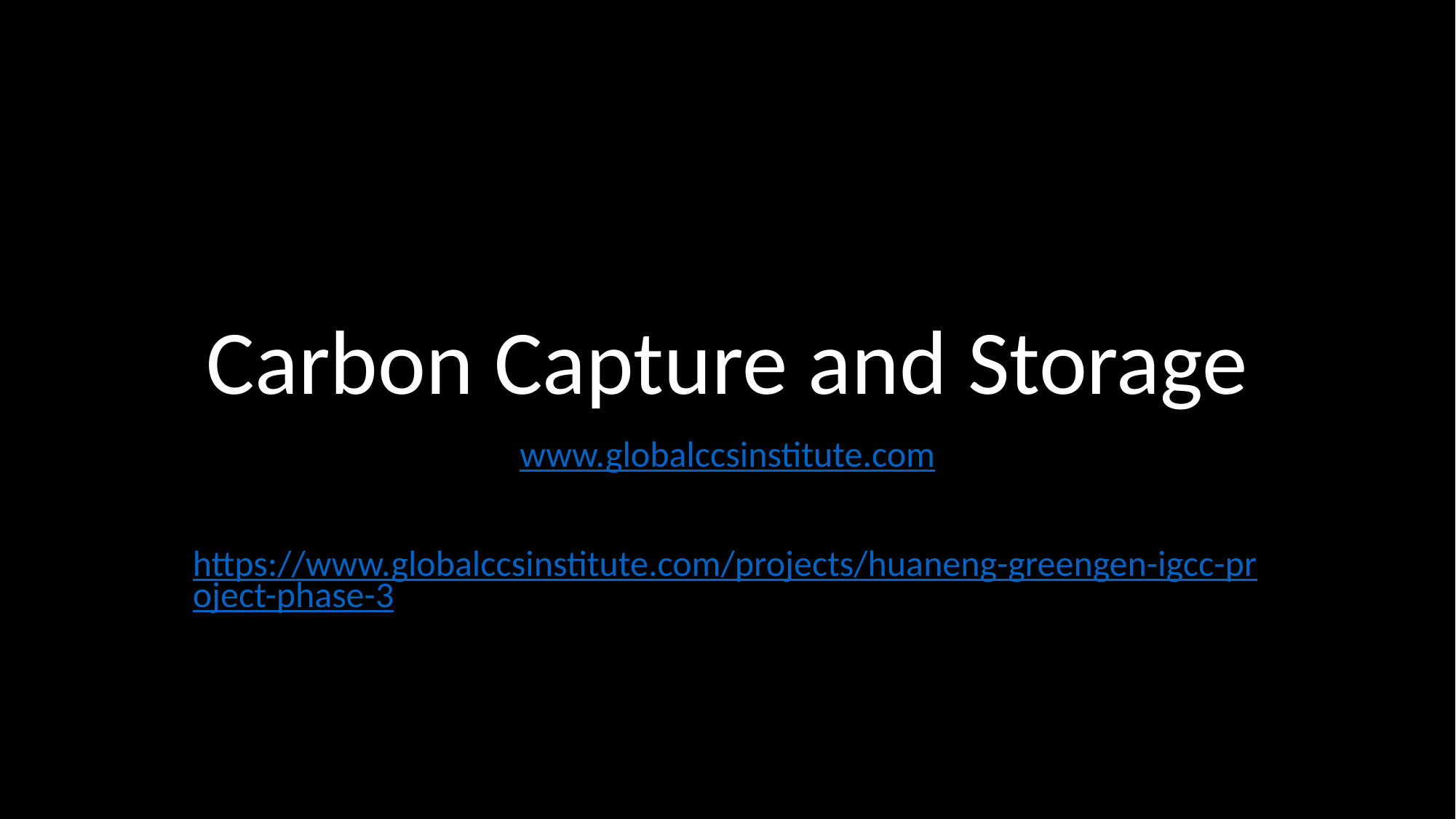

# Carbon Capture and Storage
www.globalccsinstitute.com

https://www.globalccsinstitute.com/projects/huaneng-greengen-igcc-project-phase-3